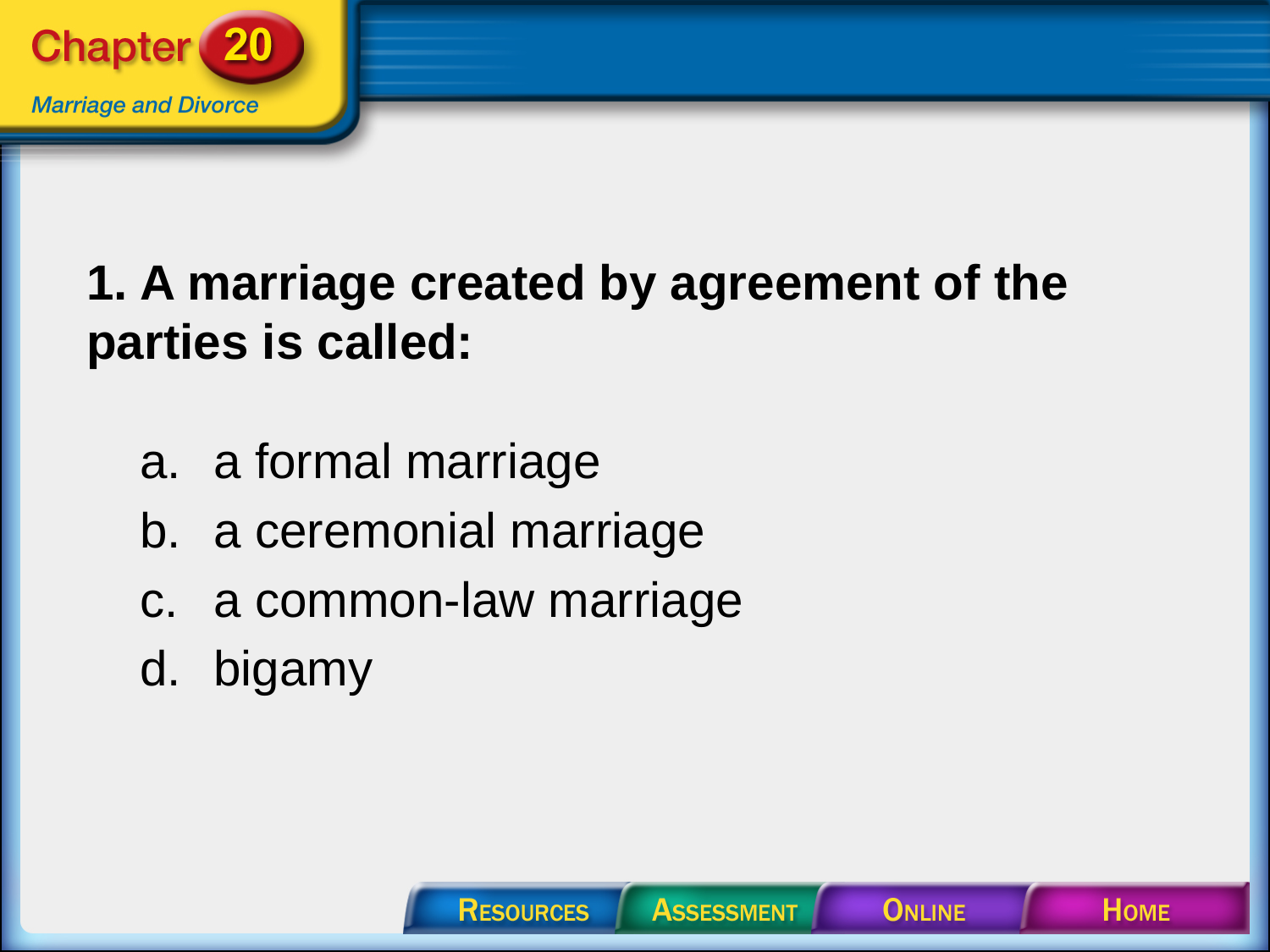

# 1. A marriage created by agreement of the parties is called:
a formal marriage
a ceremonial marriage
a common-law marriage
bigamy